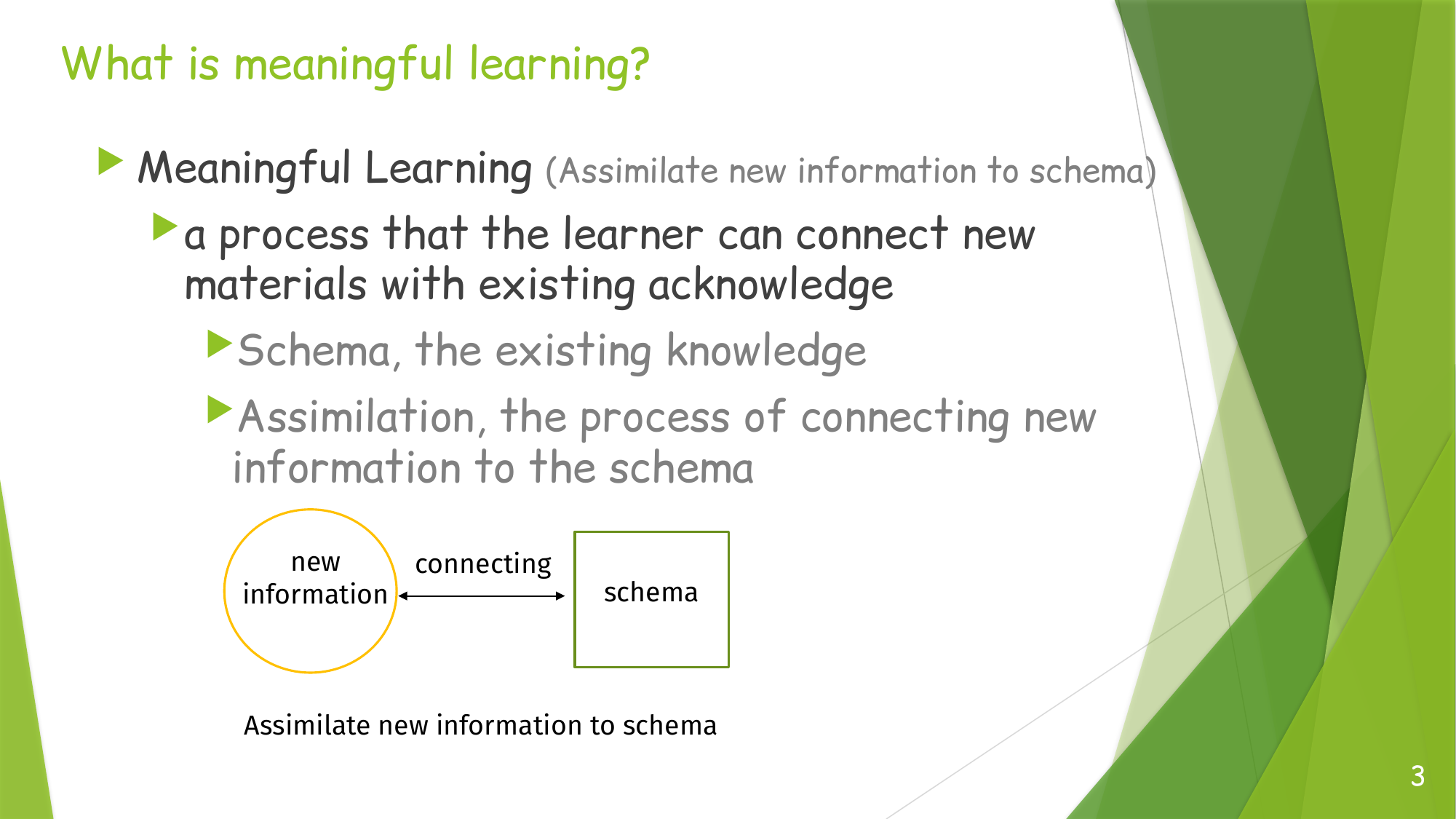

# What is meaningful learning?
Meaningful Learning (Assimilate new information to schema)
a process that the learner can connect new materials with existing acknowledge
Schema, the existing knowledge
Assimilation, the process of connecting new information to the schema

new
information
connecting
schema
Assimilate new information to schema
3